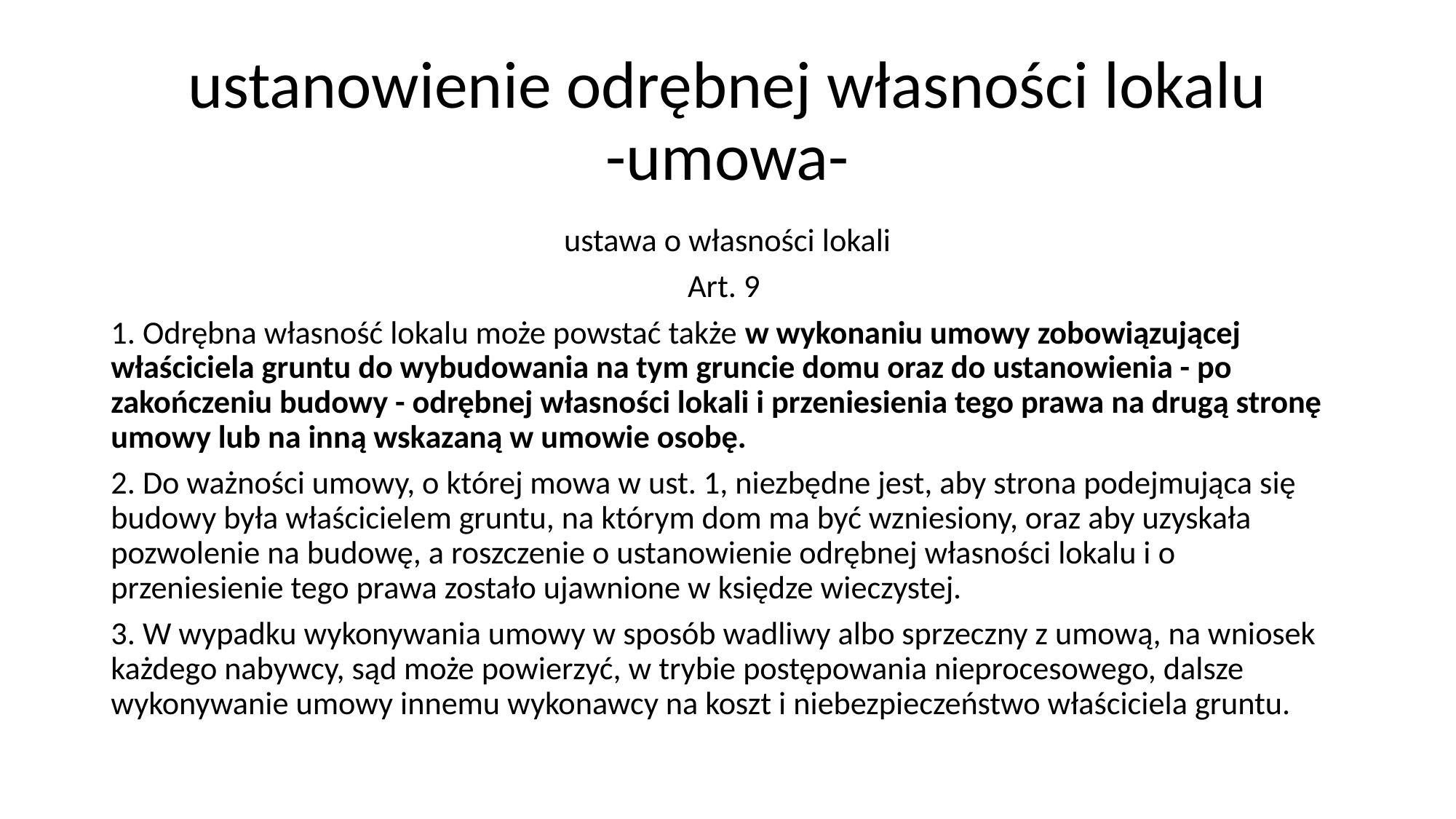

# ustanowienie odrębnej własności lokalu -umowa-
ustawa o własności lokali
Art. 9
1. Odrębna własność lokalu może powstać także w wykonaniu umowy zobowiązującej właściciela gruntu do wybudowania na tym gruncie domu oraz do ustanowienia - po zakończeniu budowy - odrębnej własności lokali i przeniesienia tego prawa na drugą stronę umowy lub na inną wskazaną w umowie osobę.
2. Do ważności umowy, o której mowa w ust. 1, niezbędne jest, aby strona podejmująca się budowy była właścicielem gruntu, na którym dom ma być wzniesiony, oraz aby uzyskała pozwolenie na budowę, a roszczenie o ustanowienie odrębnej własności lokalu i o przeniesienie tego prawa zostało ujawnione w księdze wieczystej.
3. W wypadku wykonywania umowy w sposób wadliwy albo sprzeczny z umową, na wniosek każdego nabywcy, sąd może powierzyć, w trybie postępowania nieprocesowego, dalsze wykonywanie umowy innemu wykonawcy na koszt i niebezpieczeństwo właściciela gruntu.